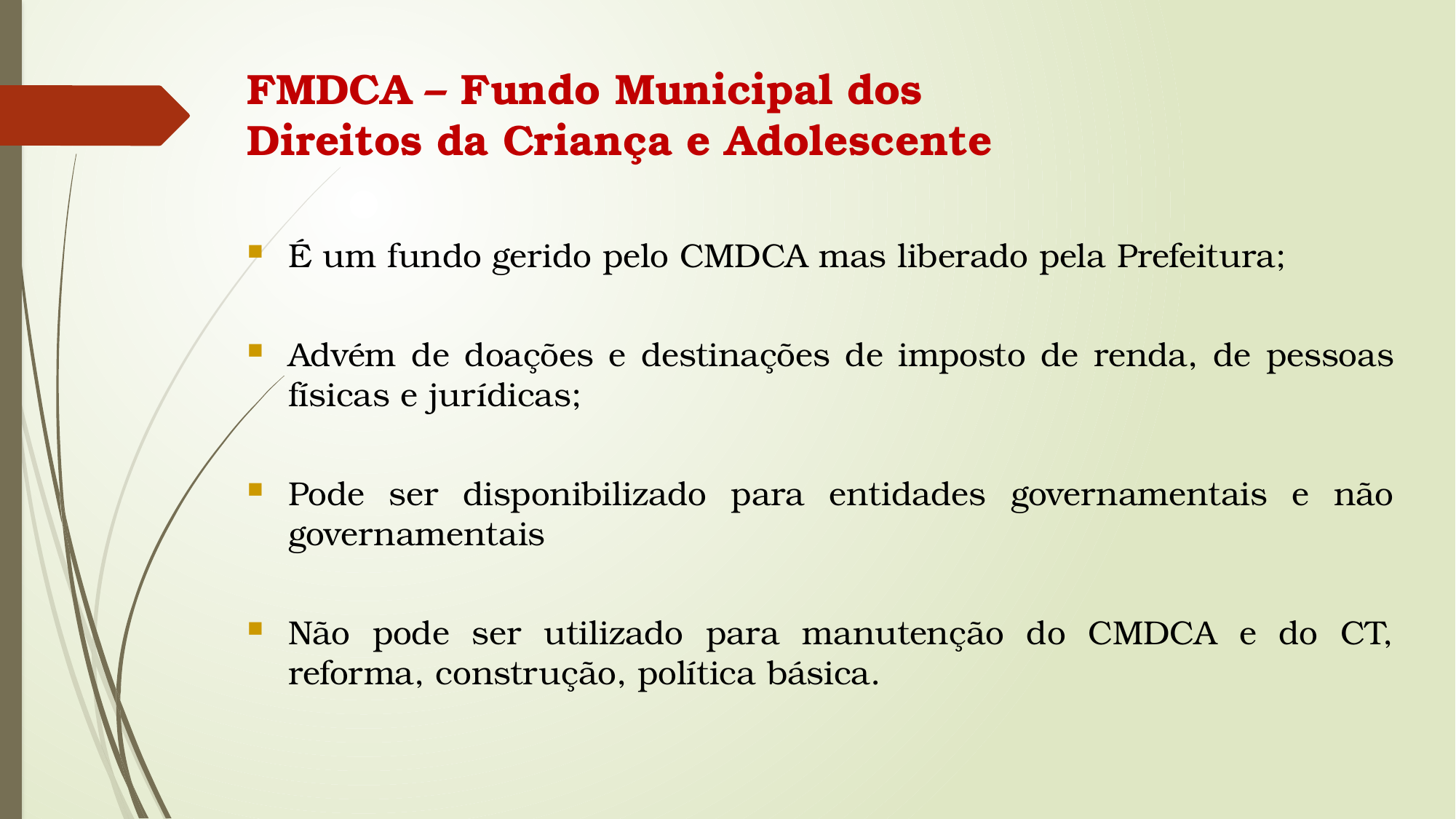

FMDCA – Fundo Municipal dos
Direitos da Criança e Adolescente
É um fundo gerido pelo CMDCA mas liberado pela Prefeitura;

Advém de doações e destinações de imposto de renda, de pessoas físicas e jurídicas;

Pode ser disponibilizado para entidades governamentais e não governamentais

Não pode ser utilizado para manutenção do CMDCA e do CT, reforma, construção, política básica.